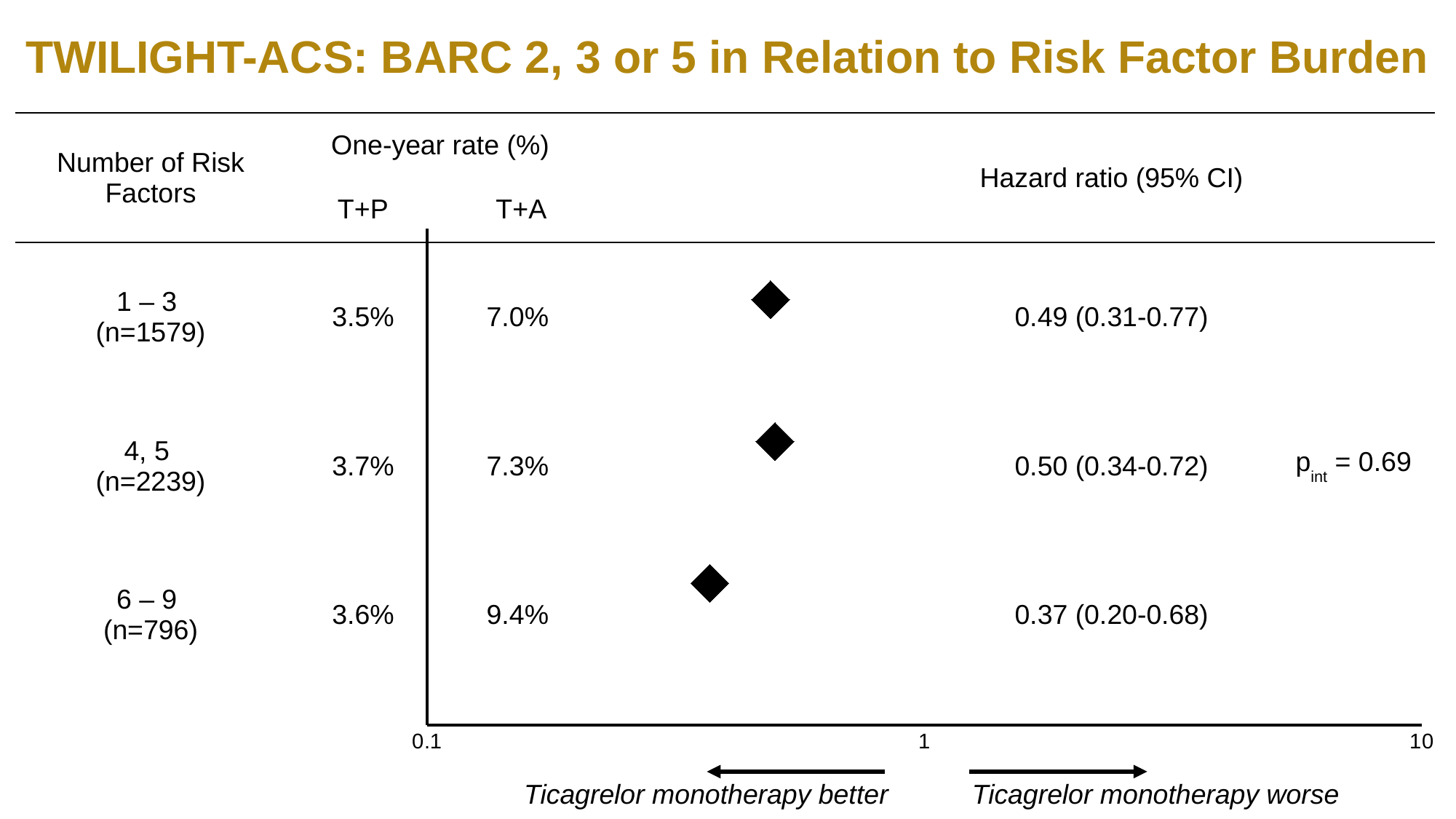

TWILIGHT-ACS: BARC 2, 3 or 5 in Relation to Risk Factor Burden
| Number of Risk Factors | One-year rate (%) |  |  | Hazard ratio (95% CI) |  |
| --- | --- | --- | --- | --- | --- |
|  | T+P | T+A |  |  |  |
| 1 – 3 (n=1579) | 3.5% | 7.0% |  | 0.49 (0.31-0.77) | pint = 0.69 |
| 4, 5 (n=2239) | 3.7% | 7.3% |  | 0.50 (0.34-0.72) |  |
| 6 – 9 (n=796) | 3.6% | 9.4% |  | 0.37 (0.20-0.68) |  |

### Chart

| Category | Y-Values |
|---|---|
                  Ticagrelor monotherapy better           Ticagrelor monotherapy worse